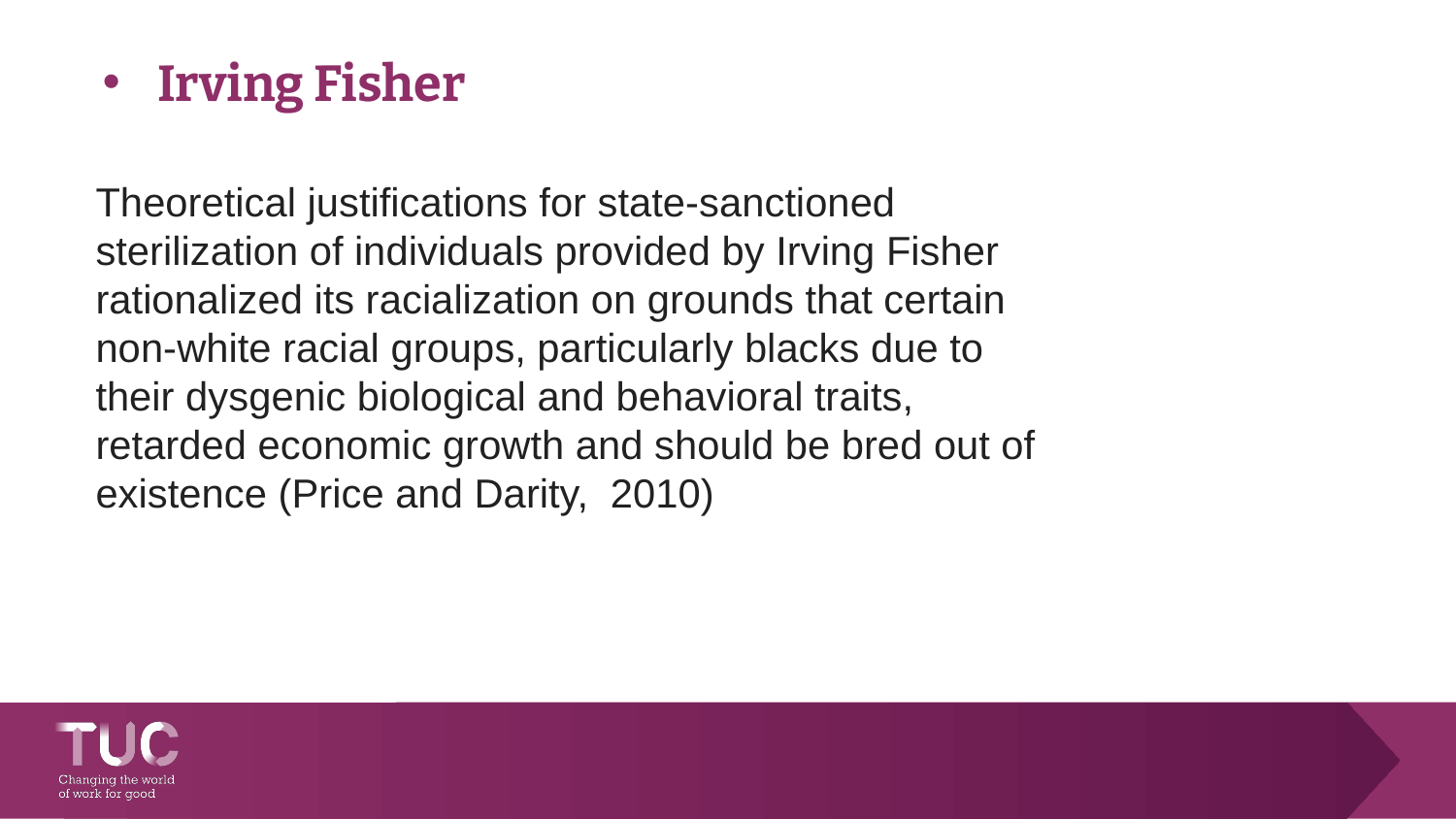

# Irving Fisher

Theoretical justifications for state-sanctioned sterilization of individuals provided by Irving Fisher rationalized its racialization on grounds that certain non-white racial groups, particularly blacks due to their dysgenic biological and behavioral traits, retarded economic growth and should be bred out of existence (Price and Darity,  2010)